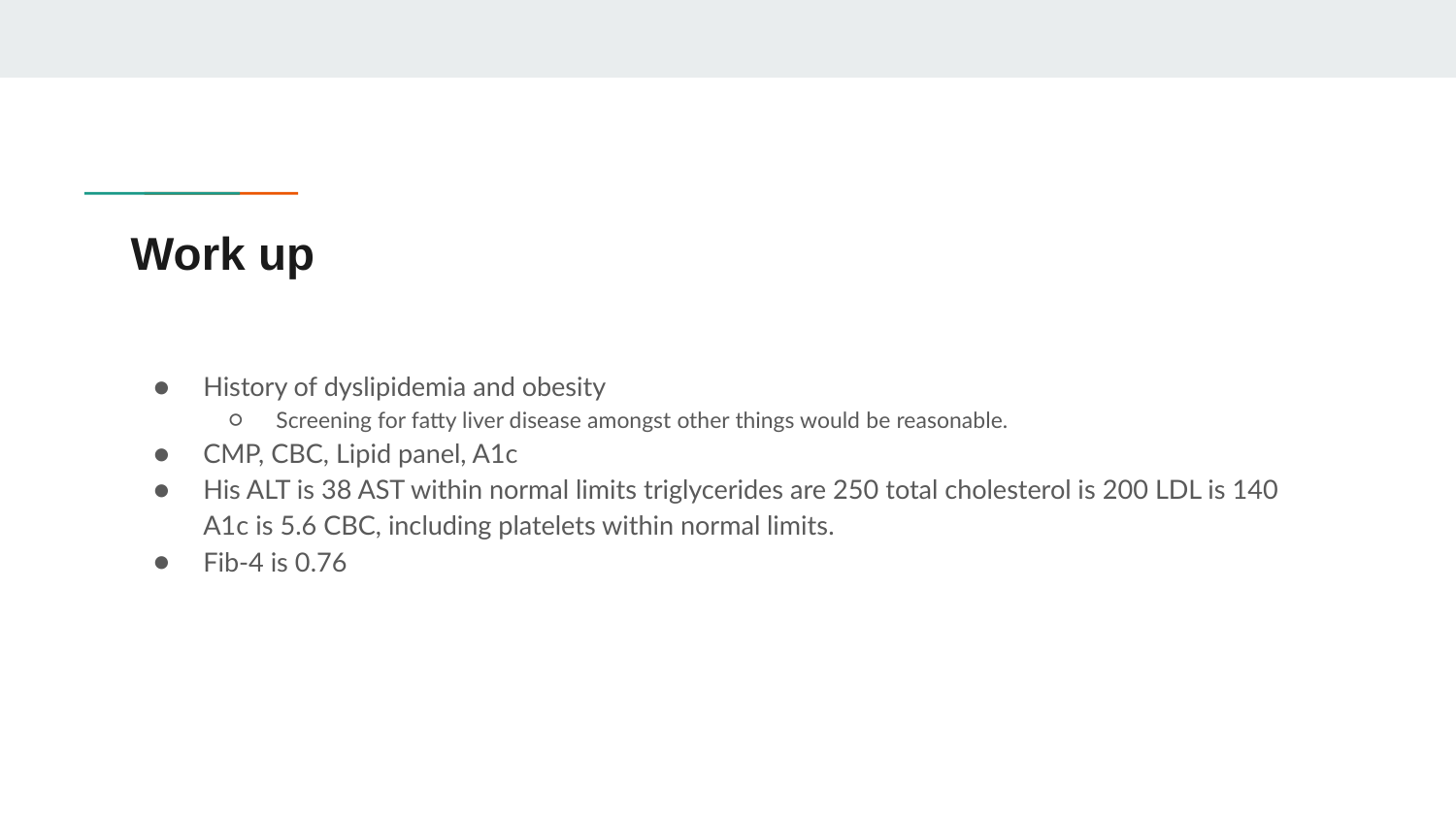

# Work up
History of dyslipidemia and obesity
Screening for fatty liver disease amongst other things would be reasonable.
CMP, CBC, Lipid panel, A1c
His ALT is 38 AST within normal limits triglycerides are 250 total cholesterol is 200 LDL is 140 A1c is 5.6 CBC, including platelets within normal limits.
Fib-4 is 0.76